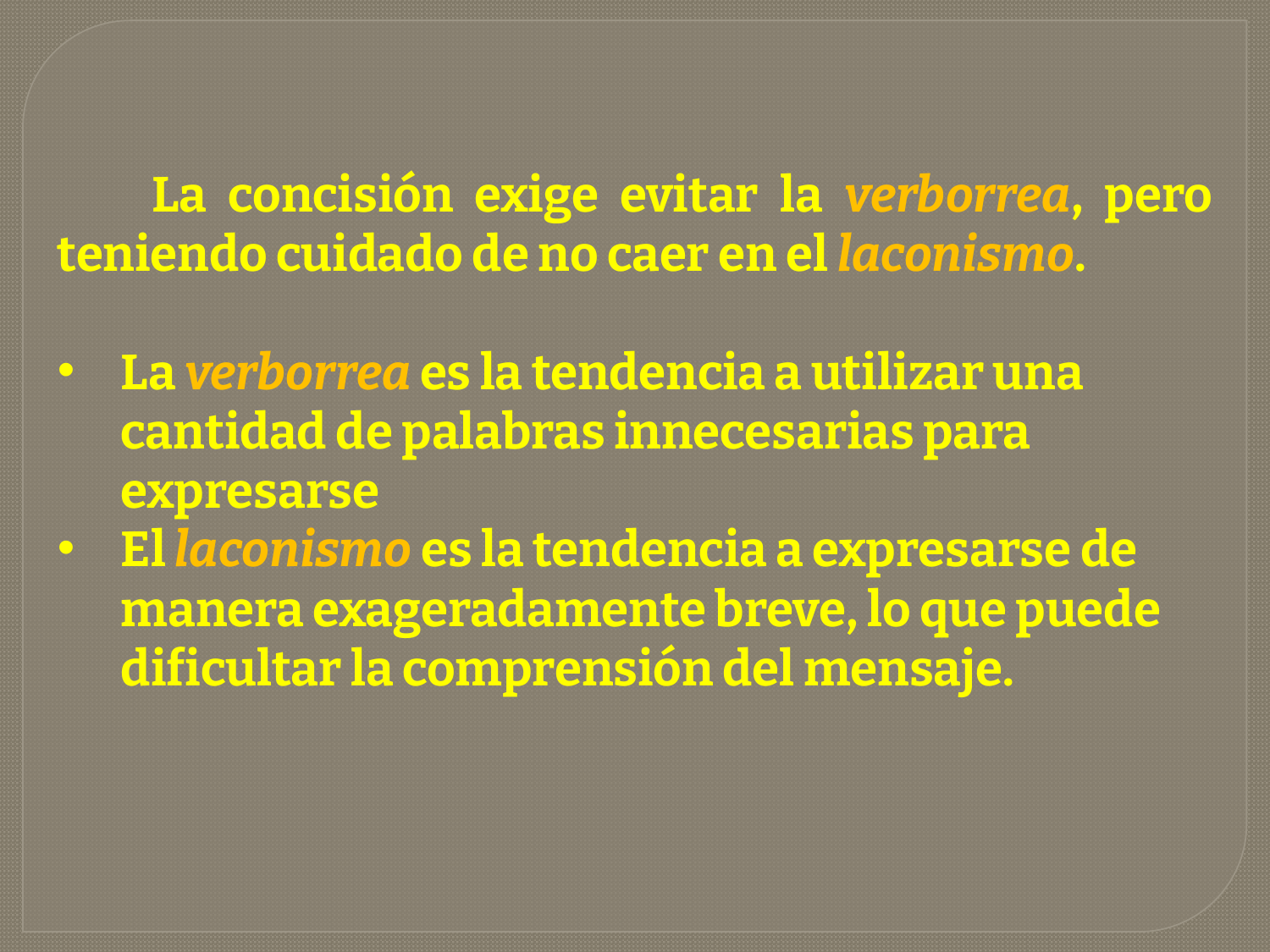

La concisión exige evitar la verborrea, pero teniendo cuidado de no caer en el laconismo.

La verborrea es la tendencia a utilizar una cantidad de palabras innecesarias para expresarse
El laconismo es la tendencia a expresarse de manera exageradamente breve, lo que puede dificultar la comprensión del mensaje.